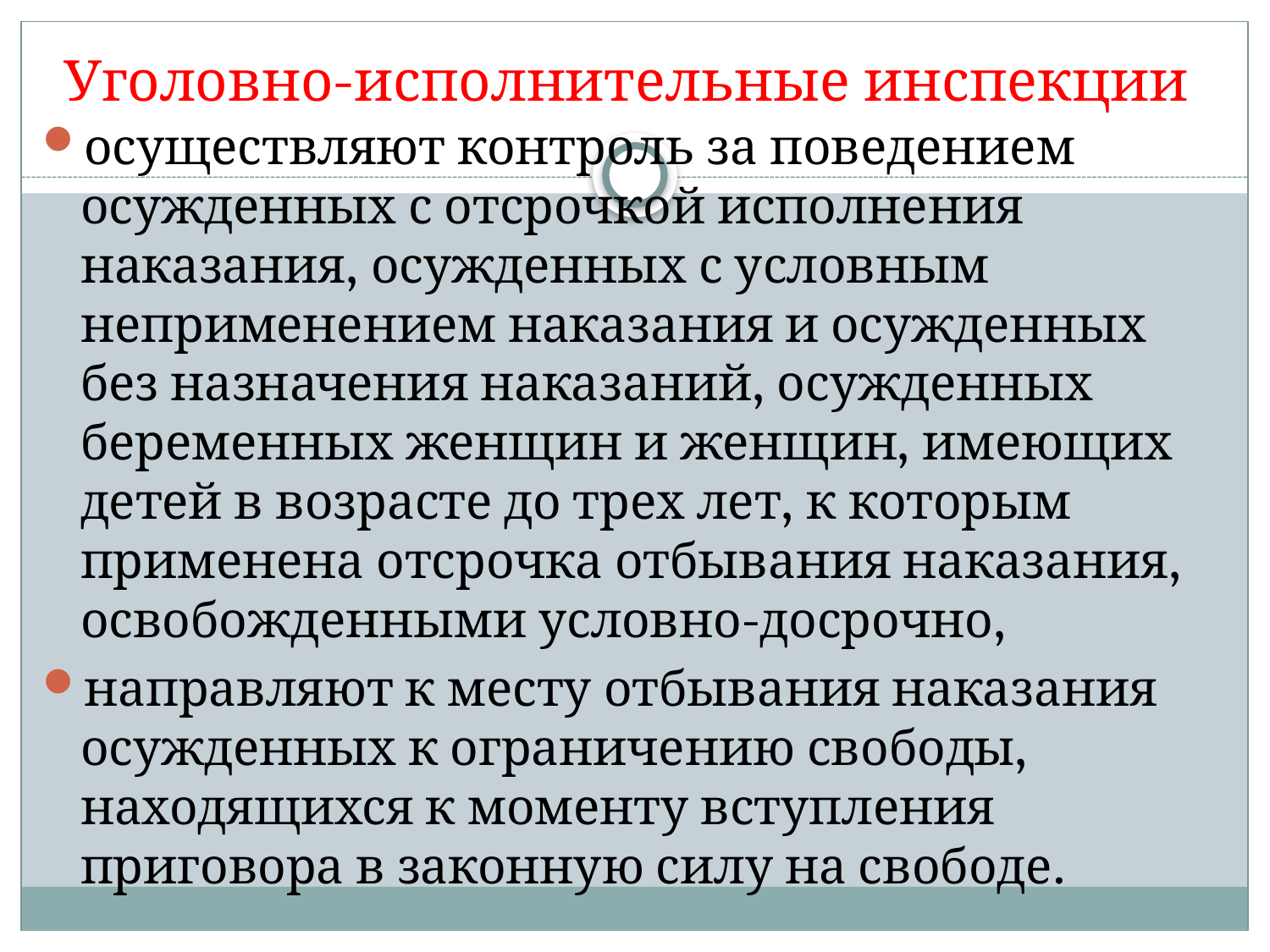

# Уголовно-исполнительные инспекции
осуществляют контроль за поведением осужденных с отсрочкой исполнения наказания, осужденных с условным неприменением наказания и осужденных без назначения наказаний, осужденных беременных женщин и женщин, имеющих детей в возрасте до трех лет, к которым применена отсрочка отбывания наказания, освобожденными условно-досрочно,
направляют к месту отбывания наказания осужденных к ограничению свободы, находящихся к моменту вступления приговора в законную силу на свободе.